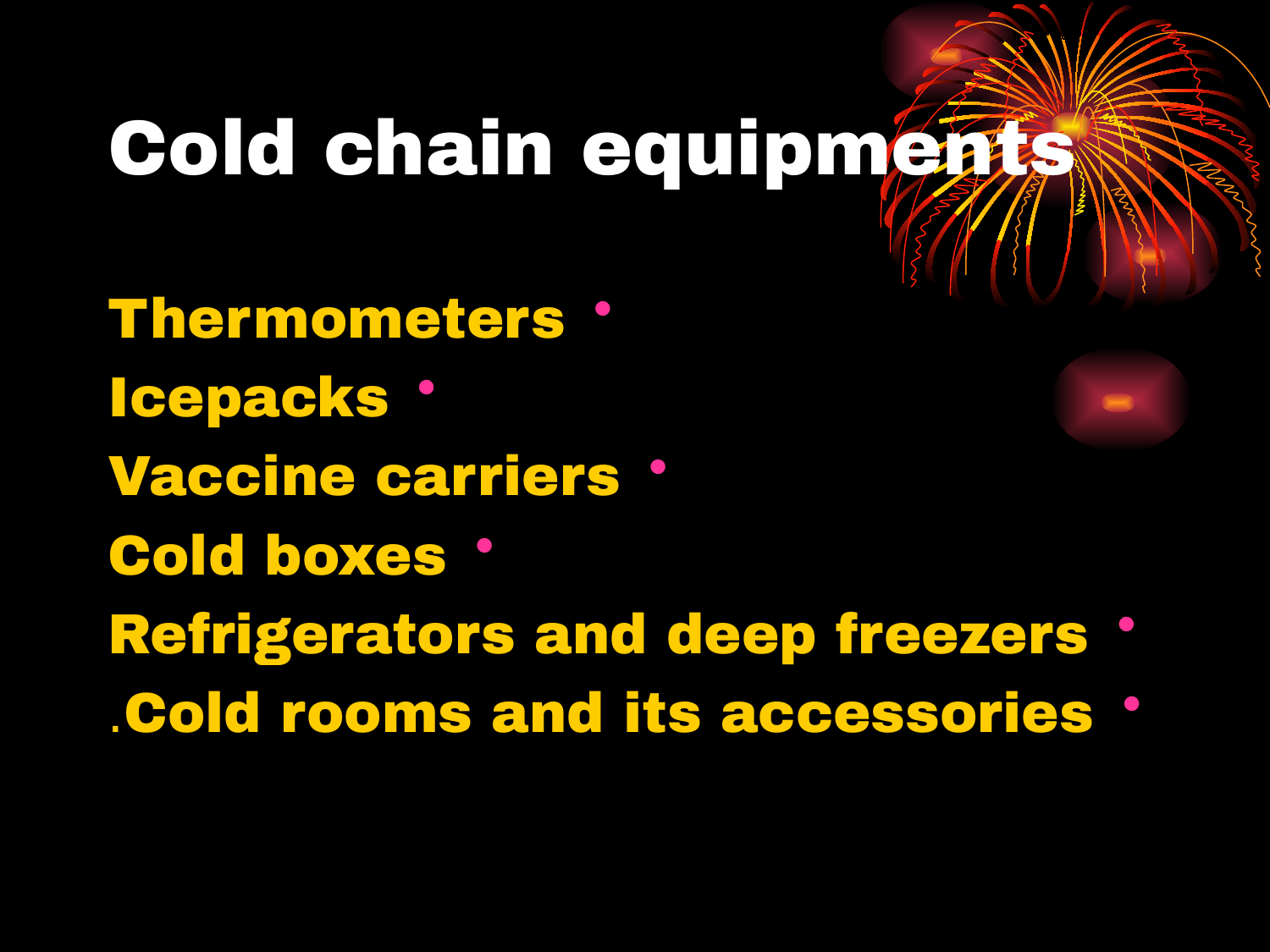

# Cold chain equipments
Thermometers
Icepacks
Vaccine carriers
Cold boxes
Refrigerators and deep freezers
Cold rooms and its accessories.